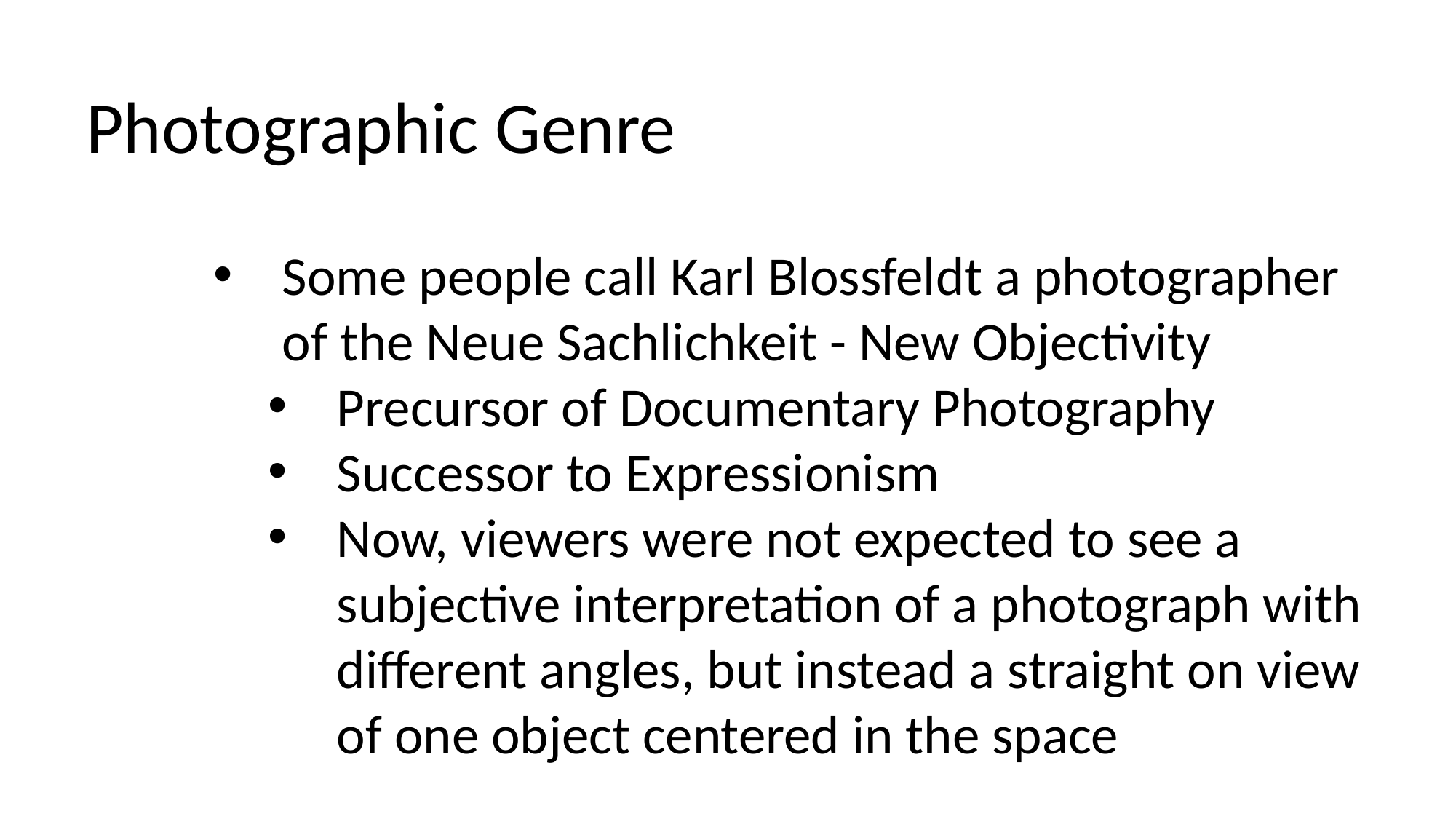

Photographic Genre
Some people call Karl Blossfeldt a photographer of the Neue Sachlichkeit - New Objectivity
Precursor of Documentary Photography
Successor to Expressionism
Now, viewers were not expected to see a subjective interpretation of a photograph with different angles, but instead a straight on view of one object centered in the space